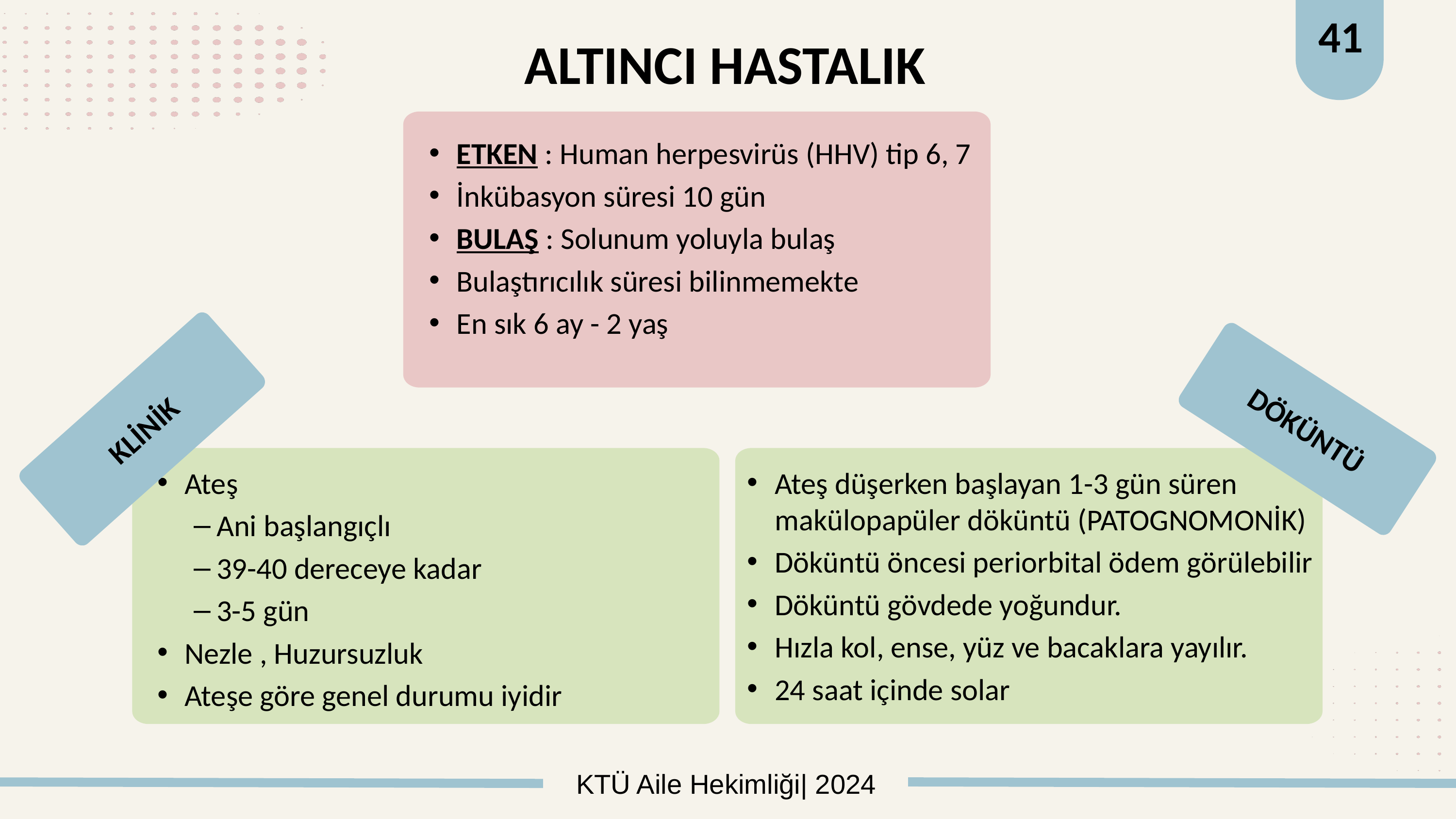

41
# ALTINCI HASTALIK

ETKEN : Human herpesvirüs (HHV) tip 6, 7
İnkübasyon süresi 10 gün
BULAŞ : Solunum yoluyla bulaş
Bulaştırıcılık süresi bilinmemekte
En sık 6 ay - 2 yaş

KLİNİK

DÖKÜNTÜ

Ateş
Ani başlangıçlı
39-40 dereceye kadar
3-5 gün
Nezle , Huzursuzluk
Ateşe göre genel durumu iyidir
Ateş düşerken başlayan 1-3 gün süren makülopapüler döküntü (PATOGNOMONİK)
Döküntü öncesi periorbital ödem görülebilir
Döküntü gövdede yoğundur.
Hızla kol, ense, yüz ve bacaklara yayılır.
24 saat içinde solar